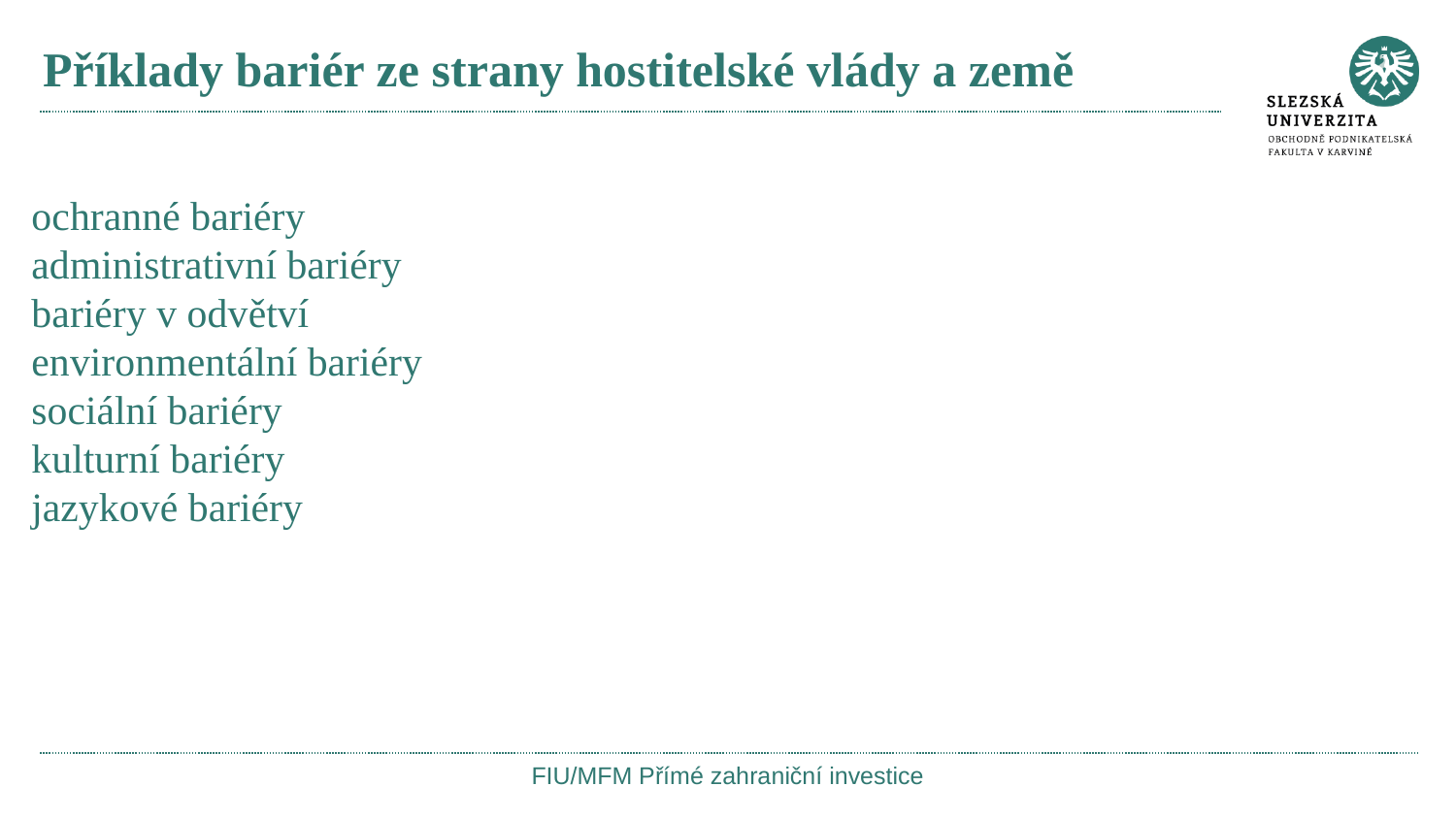

# Příklady bariér ze strany hostitelské vlády a země

ochranné bariéry
administrativní bariéry
bariéry v odvětví
environmentální bariéry
sociální bariéry
kulturní bariéry
jazykové bariéry
FIU/MFM Přímé zahraniční investice